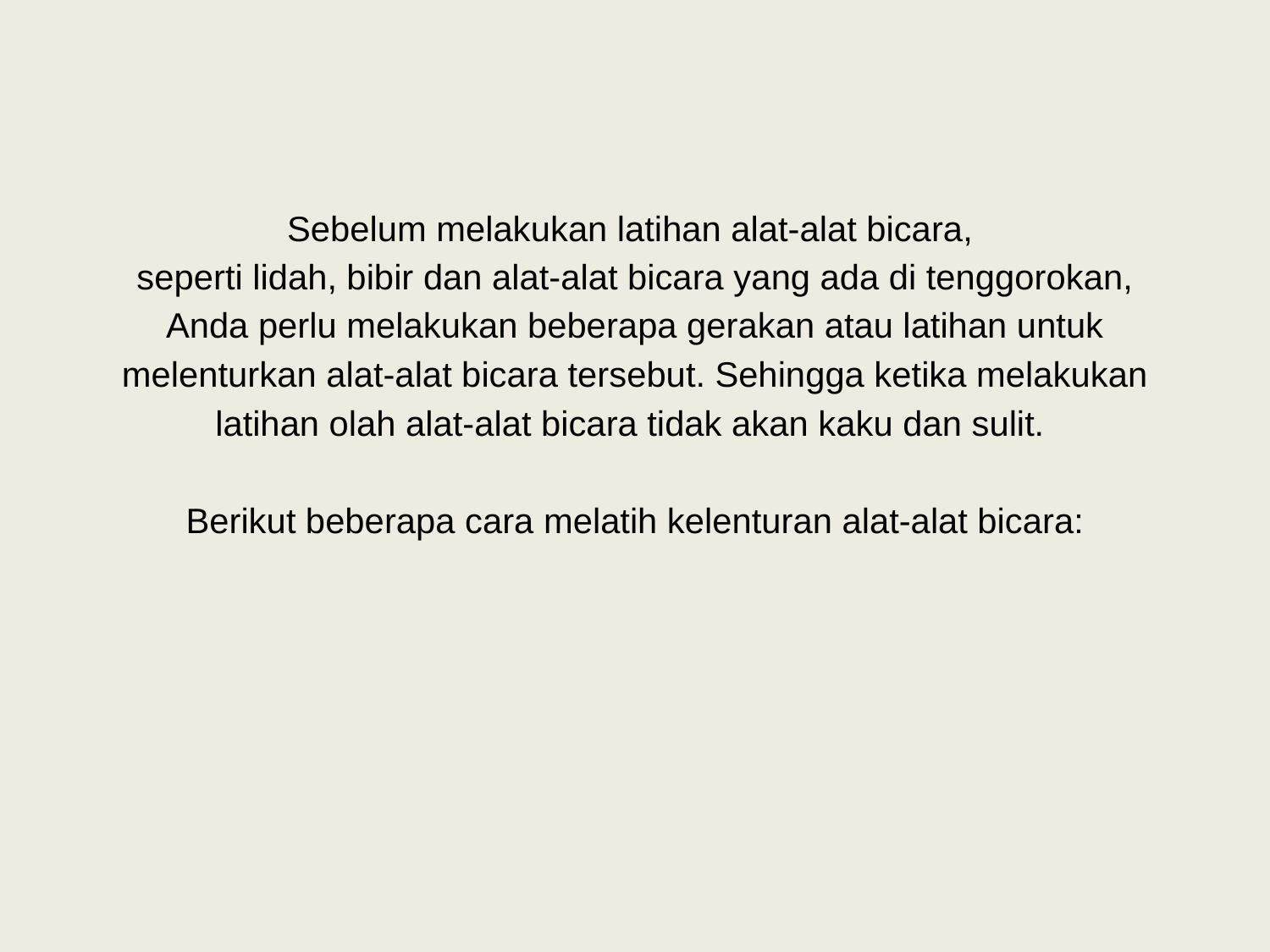

# Sebelum melakukan latihan alat-alat bicara, seperti lidah, bibir dan alat-alat bicara yang ada di tenggorokan, Anda perlu melakukan beberapa gerakan atau latihan untuk melenturkan alat-alat bicara tersebut. Sehingga ketika melakukan latihan olah alat-alat bicara tidak akan kaku dan sulit. Berikut beberapa cara melatih kelenturan alat-alat bicara: